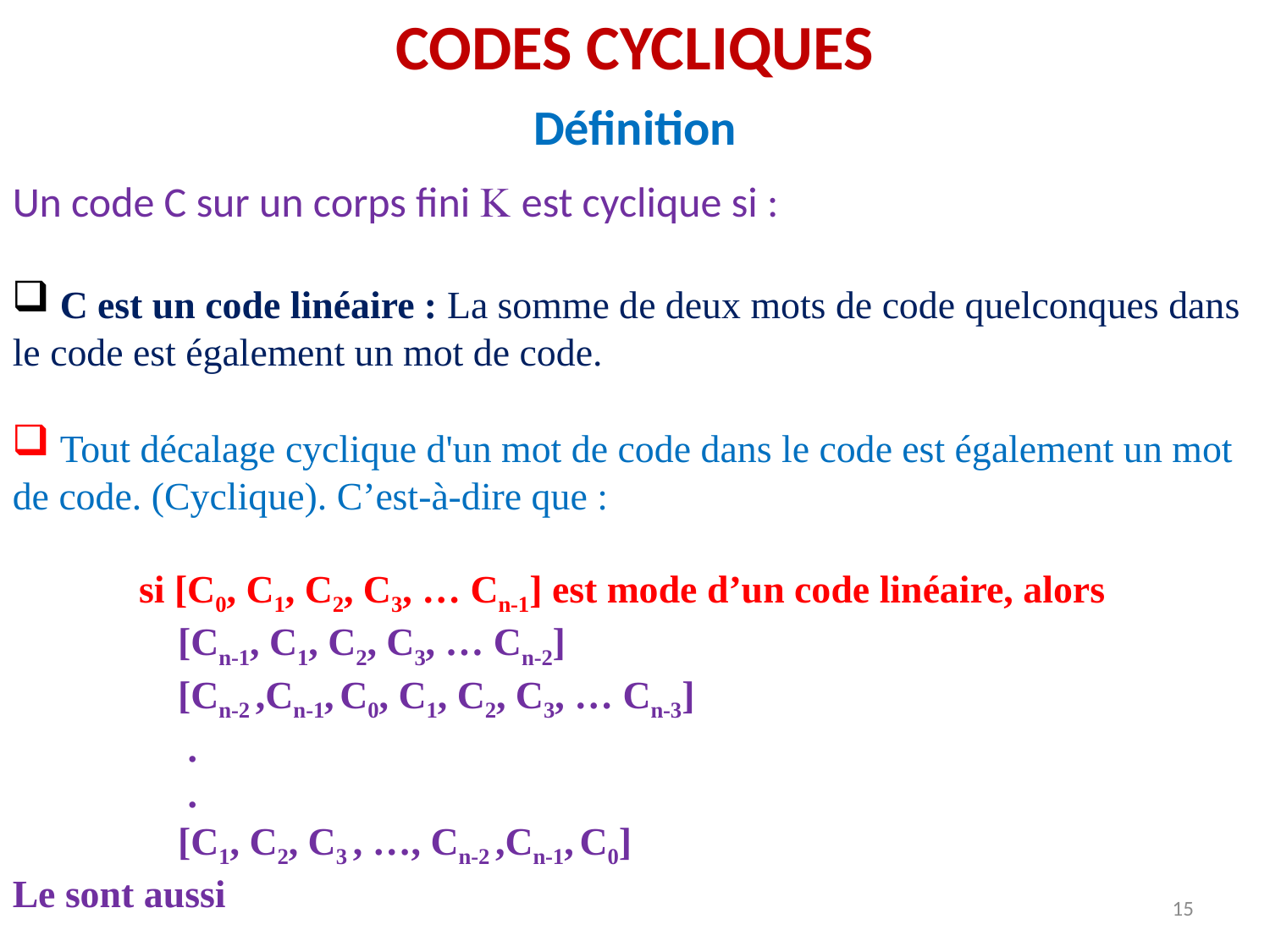

CODES CYCLIQUES

Définition

Un code C sur un corps fini Κ est cyclique si :

 C est un code linéaire : La somme de deux mots de code quelconques dans le code est également un mot de code.

 Tout décalage cyclique d'un mot de code dans le code est également un mot de code. (Cyclique). C’est-à-dire que :

             si [C0, C1, C2, C3, … Cn-1] est mode d’un code linéaire, alors
                 [Cn-1, C1, C2, C3, … Cn-2]
                 [Cn-2 ,Cn-1, C0, C1, C2, C3, … Cn-3]
                  .
                  .
                 [C1, C2, C3 , …, Cn-2 ,Cn-1, C0]
Le sont aussi

15